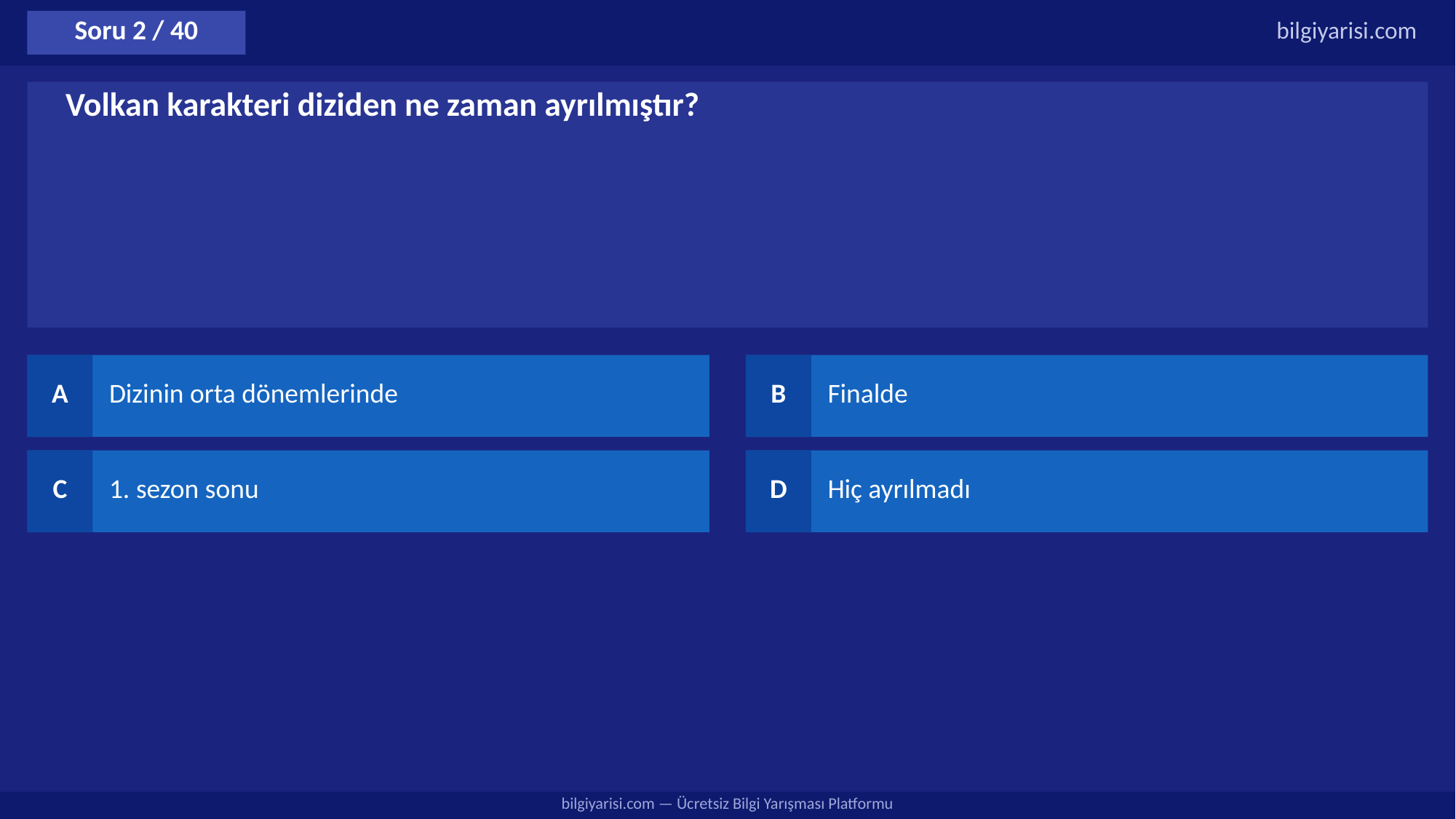

Soru 2 / 40
bilgiyarisi.com

Volkan karakteri diziden ne zaman ayrılmıştır?

A
Dizinin orta dönemlerinde

B
Finalde

C
1. sezon sonu

D
Hiç ayrılmadı
bilgiyarisi.com — Ücretsiz Bilgi Yarışması Platformu